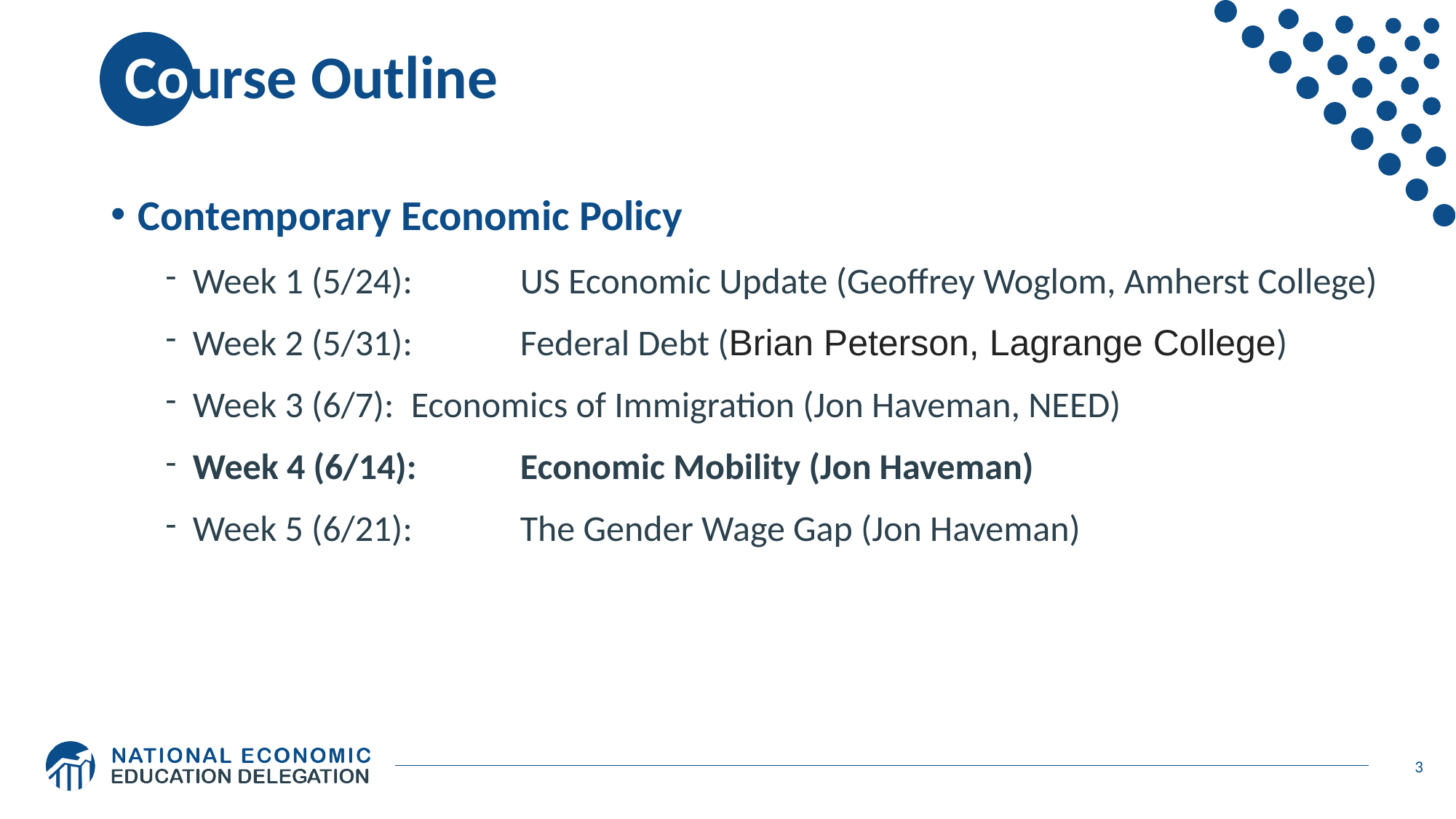

# Course Outline
Contemporary Economic Policy
Week 1 (5/24): 	US Economic Update (Geoffrey Woglom, Amherst College)
Week 2 (5/31): 	Federal Debt (Brian Peterson, Lagrange College)
Week 3 (6/7):	Economics of Immigration (Jon Haveman, NEED)
Week 4 (6/14):	Economic Mobility (Jon Haveman)
Week 5 (6/21): 	The Gender Wage Gap (Jon Haveman)

3